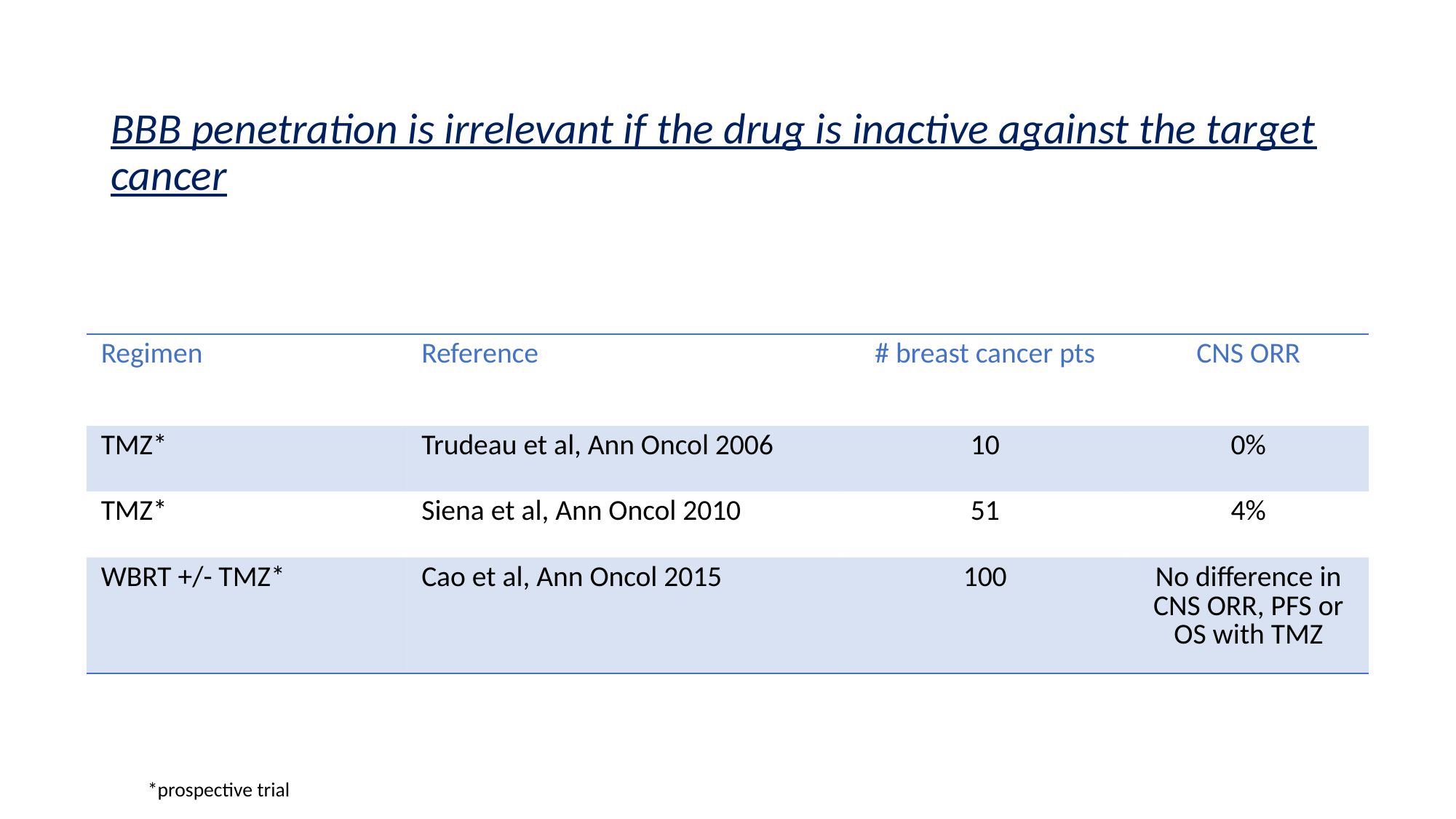

# BBB penetration is irrelevant if the drug is inactive against the target cancer
| Regimen | Reference | # breast cancer pts | CNS ORR |
| --- | --- | --- | --- |
| TMZ\* | Trudeau et al, Ann Oncol 2006 | 10 | 0% |
| TMZ\* | Siena et al, Ann Oncol 2010 | 51 | 4% |
| WBRT +/- TMZ\* | Cao et al, Ann Oncol 2015 | 100 | No difference in CNS ORR, PFS or OS with TMZ |
*prospective trial